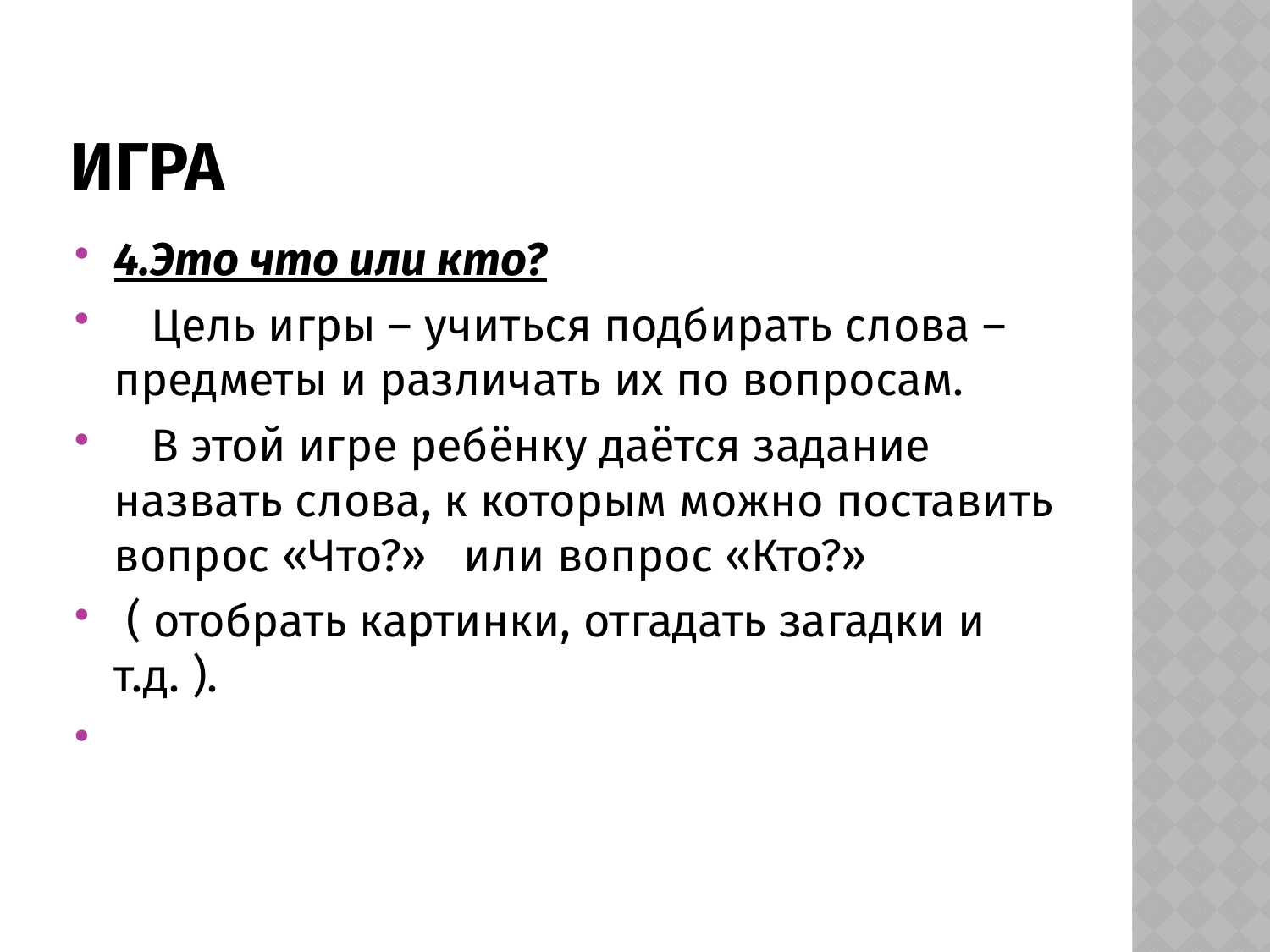

# Игра
4.Это что или кто?
   Цель игры – учиться подбирать слова – предметы и различать их по вопросам.
   В этой игре ребёнку даётся задание назвать слова, к которым можно поставить вопрос «Что?»   или вопрос «Кто?»
 ( отобрать картинки, отгадать загадки и т.д. ).